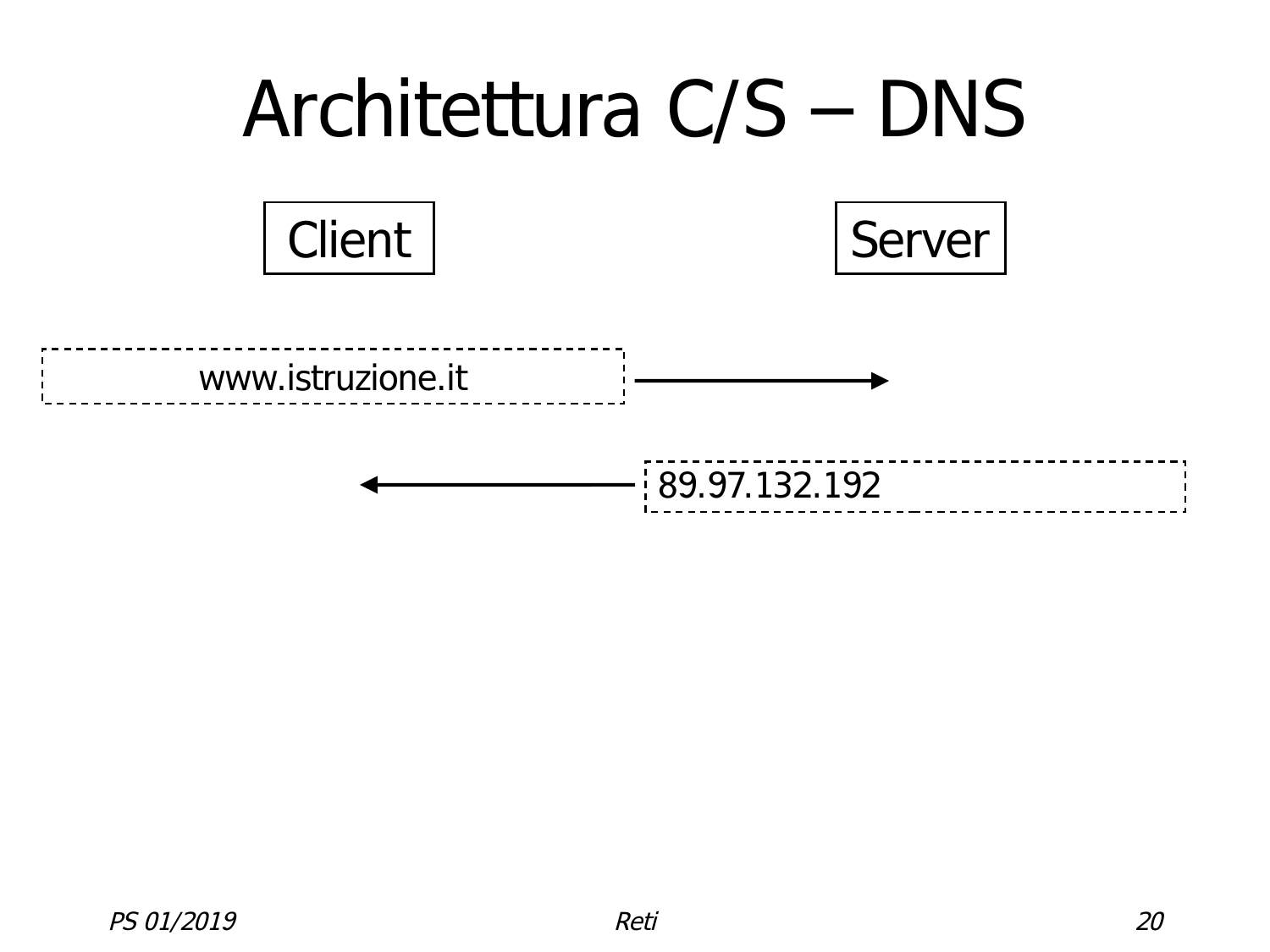

# Architettura C/S – DNS
Client
Server
www.istruzione.it

89.97.132.192

PS 01/2019
Reti
20